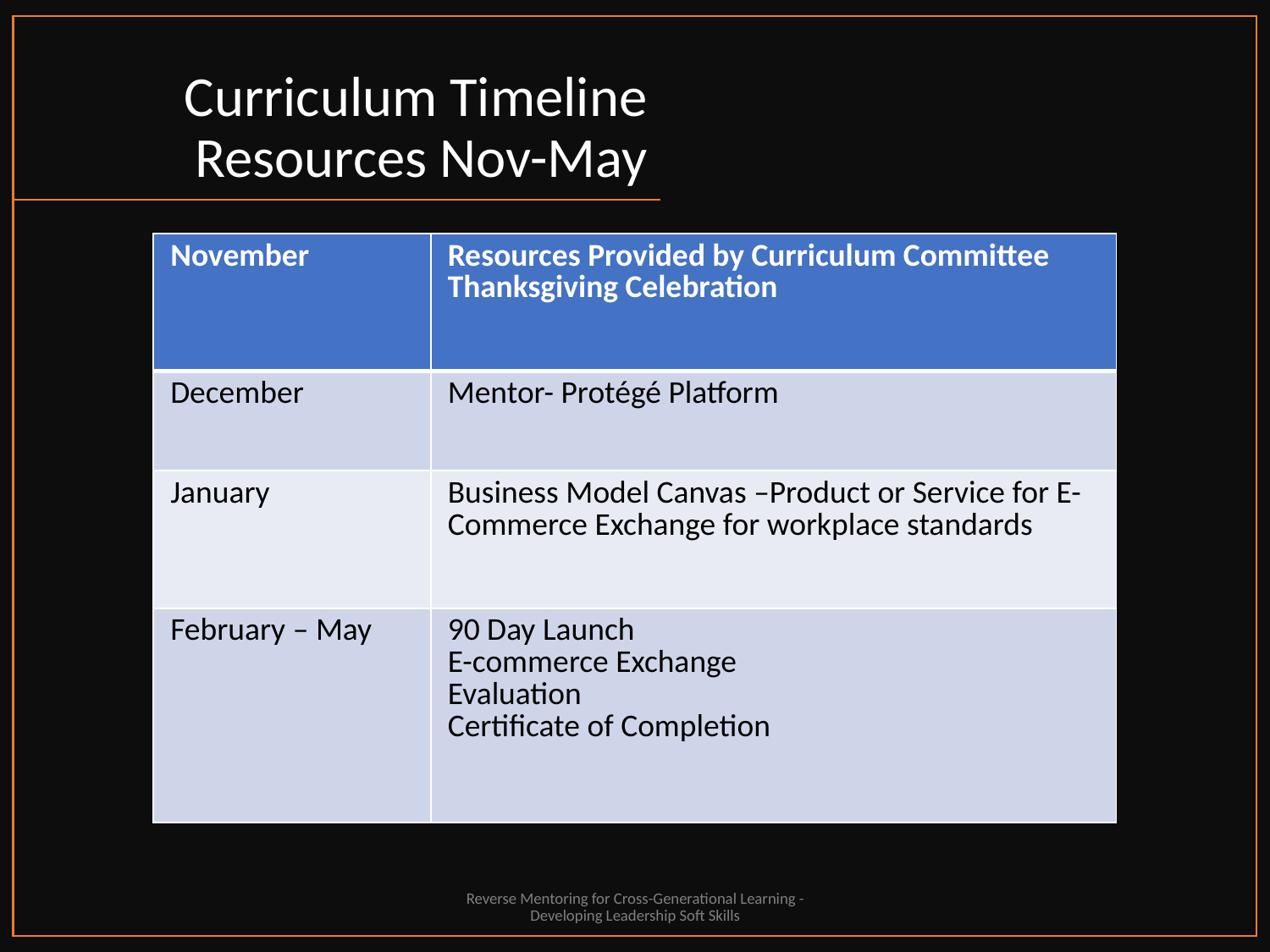

# Curriculum Timeline Resources Nov-May
| November | Resources Provided by Curriculum Committee Thanksgiving Celebration |
| --- | --- |
| December | Mentor- Protégé Platform |
| January | Business Model Canvas –Product or Service for E-Commerce Exchange for workplace standards |
| February – May | 90 Day Launch E-commerce Exchange Evaluation Certificate of Completion |
Reverse Mentoring for Cross-Generational Learning - Developing Leadership Soft Skills